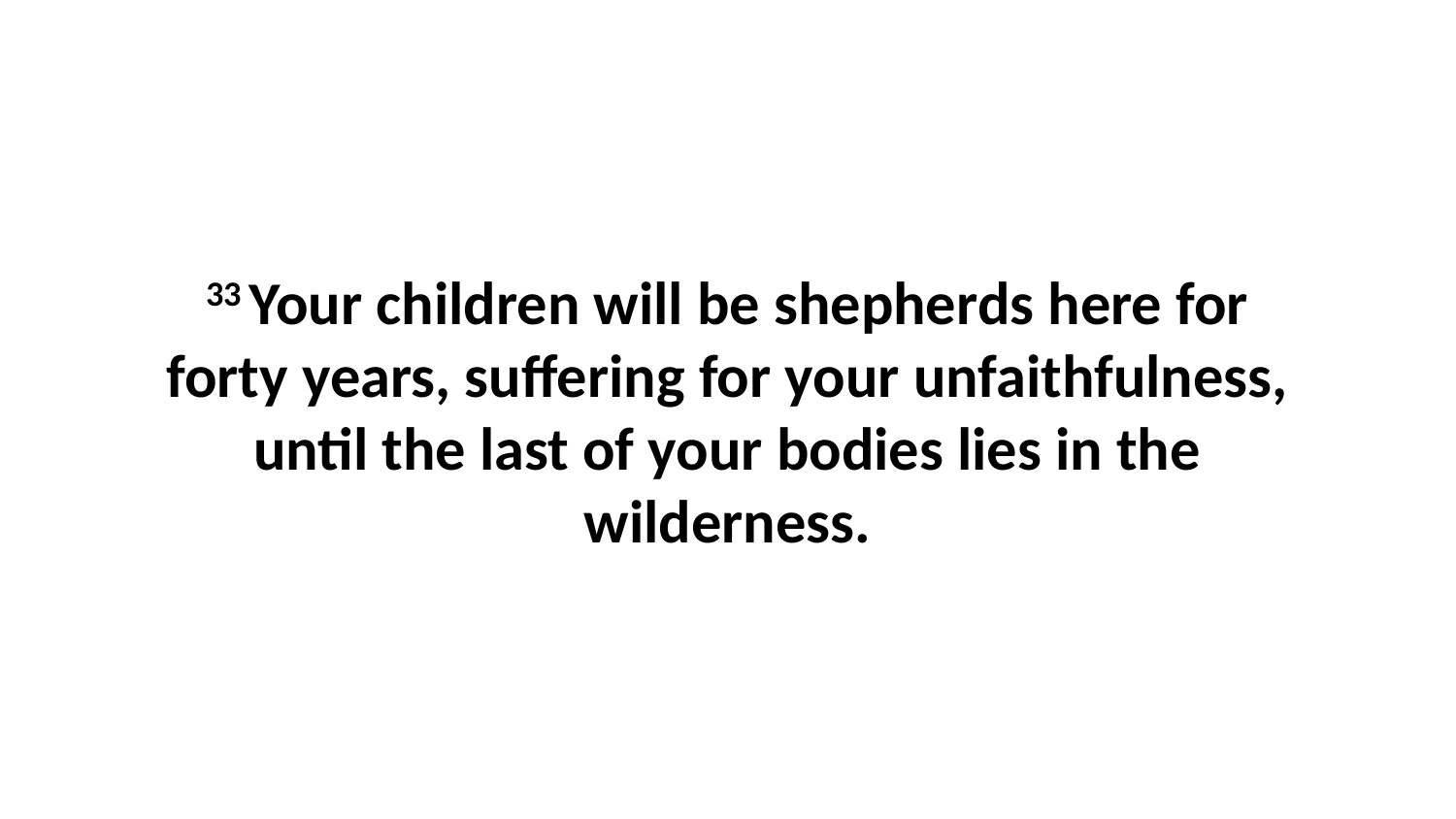

33 Your children will be shepherds here for forty years, suffering for your unfaithfulness, until the last of your bodies lies in the wilderness.